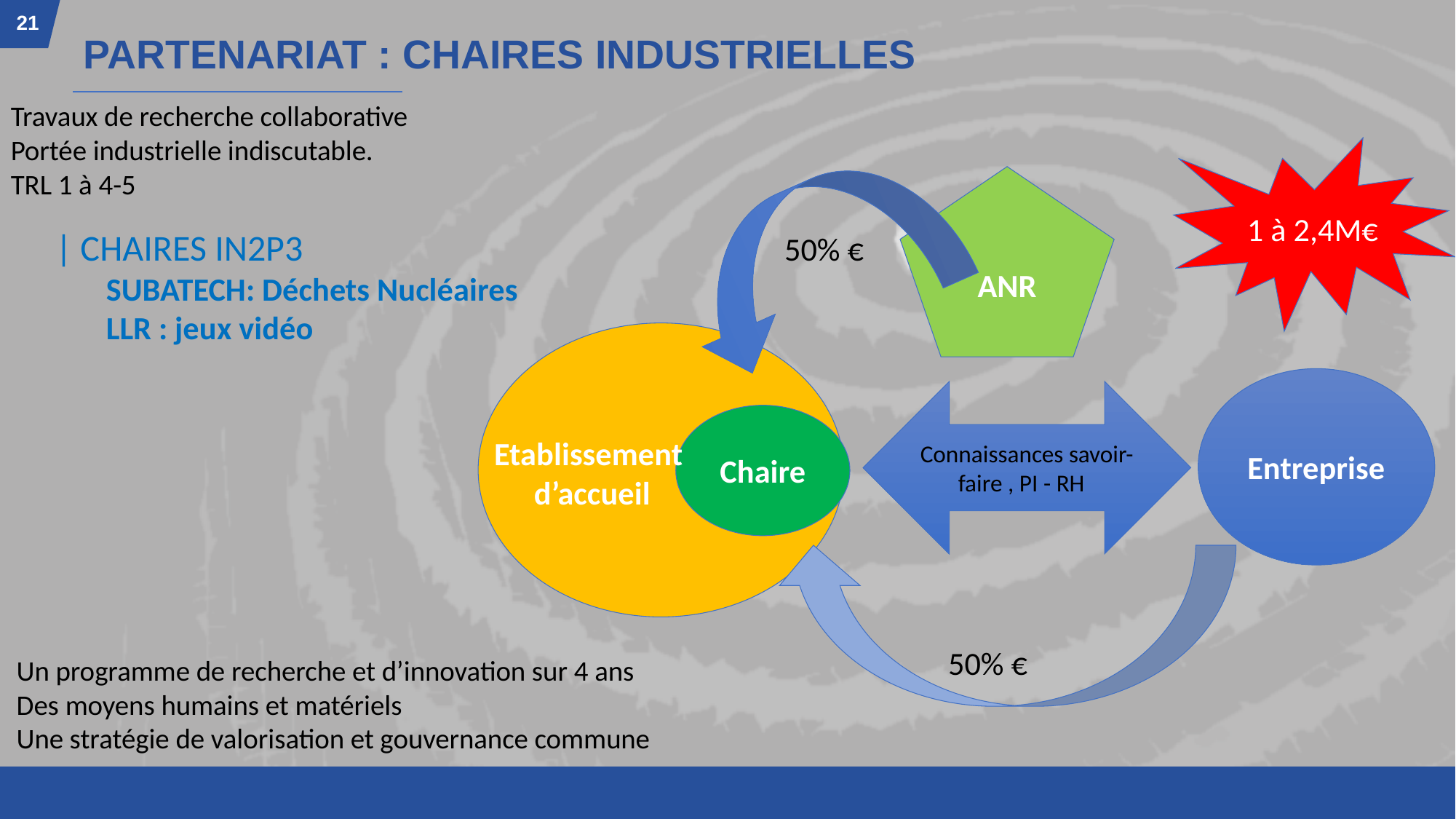

# Partenariat : CHAIRES INDUSTRIELLES
Travaux de recherche collaborative
Portée industrielle indiscutable.
TRL 1 à 4-5

1 à 2,4M€
ANR
50% €

Chaire
Etablissement  d’accueil

Entreprise
Connaissances savoir-faire , PI - RH

50% €
| CHAIRES IN2P3
SUBATECH: Déchets Nucléaires
LLR : jeux vidéo
Un programme de recherche et d’innovation sur 4 ans
Des moyens humains et matériels
Une stratégie de valorisation et gouvernance commune